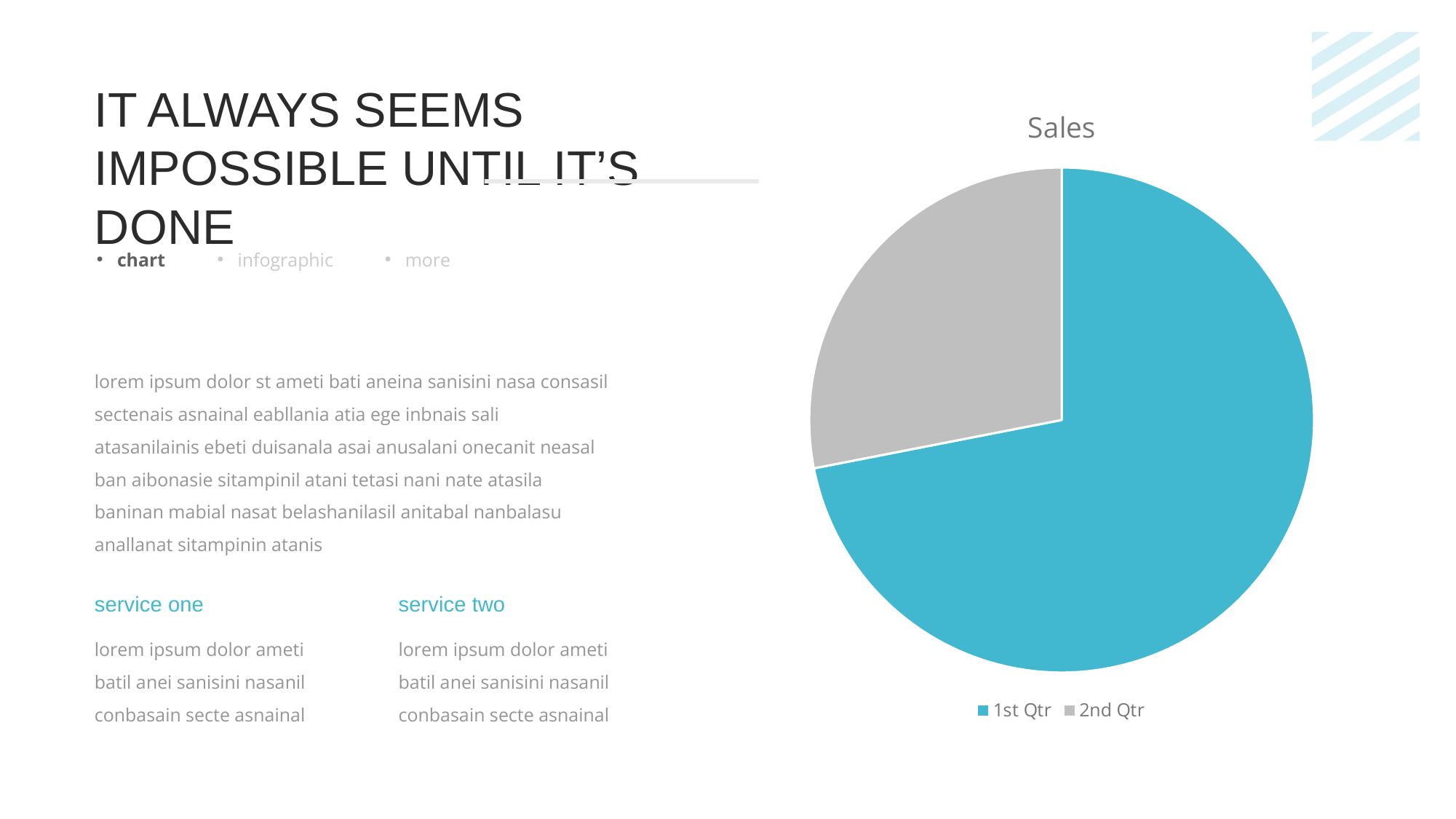

IT ALWAYS SEEMS IMPOSSIBLE UNTIL IT’S DONE
chart
infographic
more

### Chart:

| Category | Sales |
|---|---|
| 1st Qtr | 8.2 |
| 2nd Qtr | 3.2 |
lorem ipsum dolor st ameti bati aneina sanisini nasa consasil sectenais asnainal eabllania atia ege inbnais sali atasanilainis ebeti duisanala asai anusalani onecanit neasal ban aibonasie sitampinil atani tetasi nani nate atasila baninan mabial nasat belashanilasil anitabal nanbalasu anallanat sitampinin atanis
service one
lorem ipsum dolor ameti batil anei sanisini nasanil conbasain secte asnainal
service two
lorem ipsum dolor ameti batil anei sanisini nasanil conbasain secte asnainal